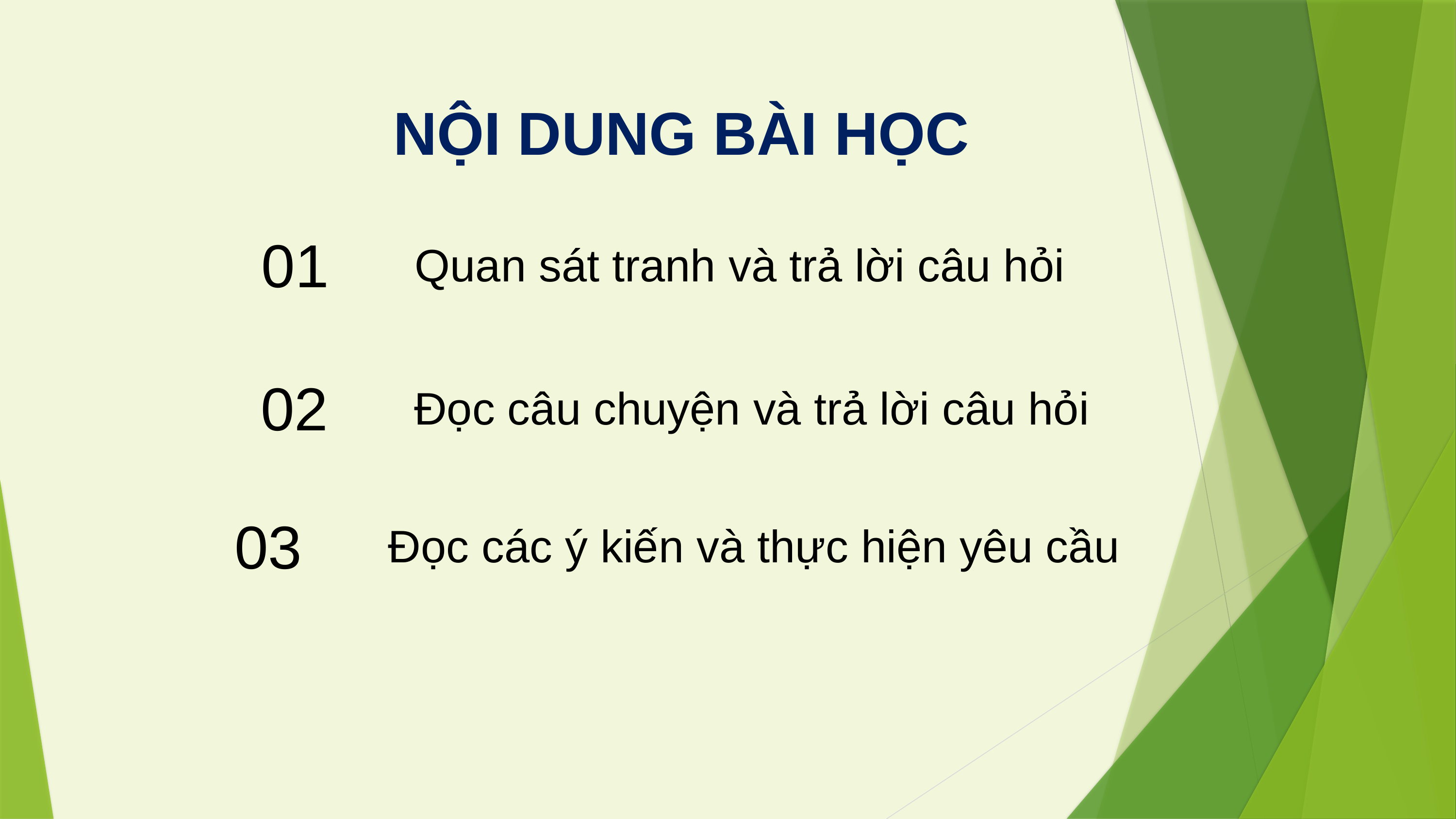

NỘI DUNG BÀI HỌC
01
Quan sát tranh và trả lời câu hỏi
02
Đọc câu chuyện và trả lời câu hỏi
03
Đọc các ý kiến và thực hiện yêu cầu